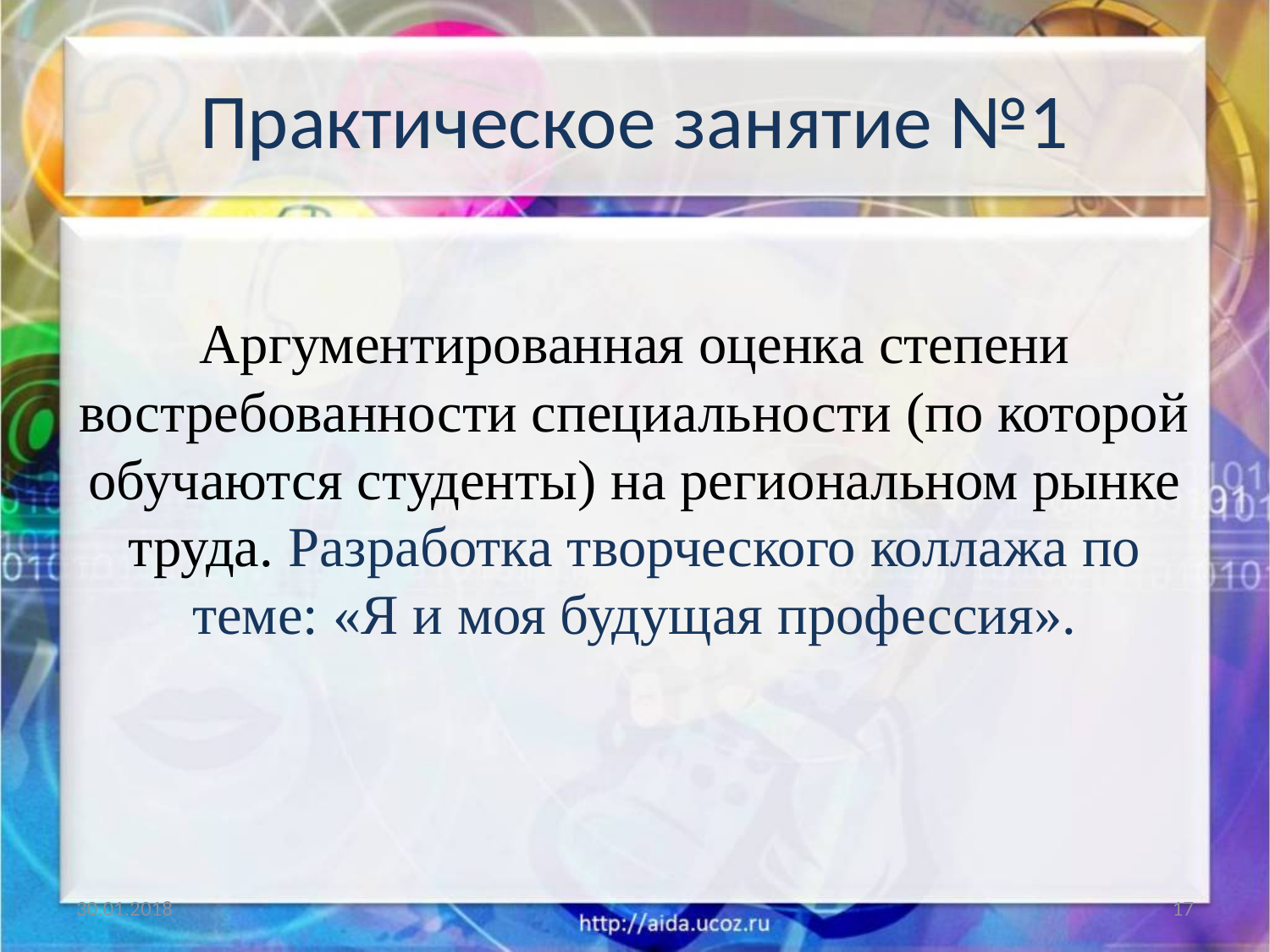

# Практическое занятие №1

Аргументированная оценка степени востребованности специальности (по которой обучаются студенты) на региональном рынке труда. Разработка творческого коллажа по теме: «Я и моя будущая профессия».
30.01.2018
17